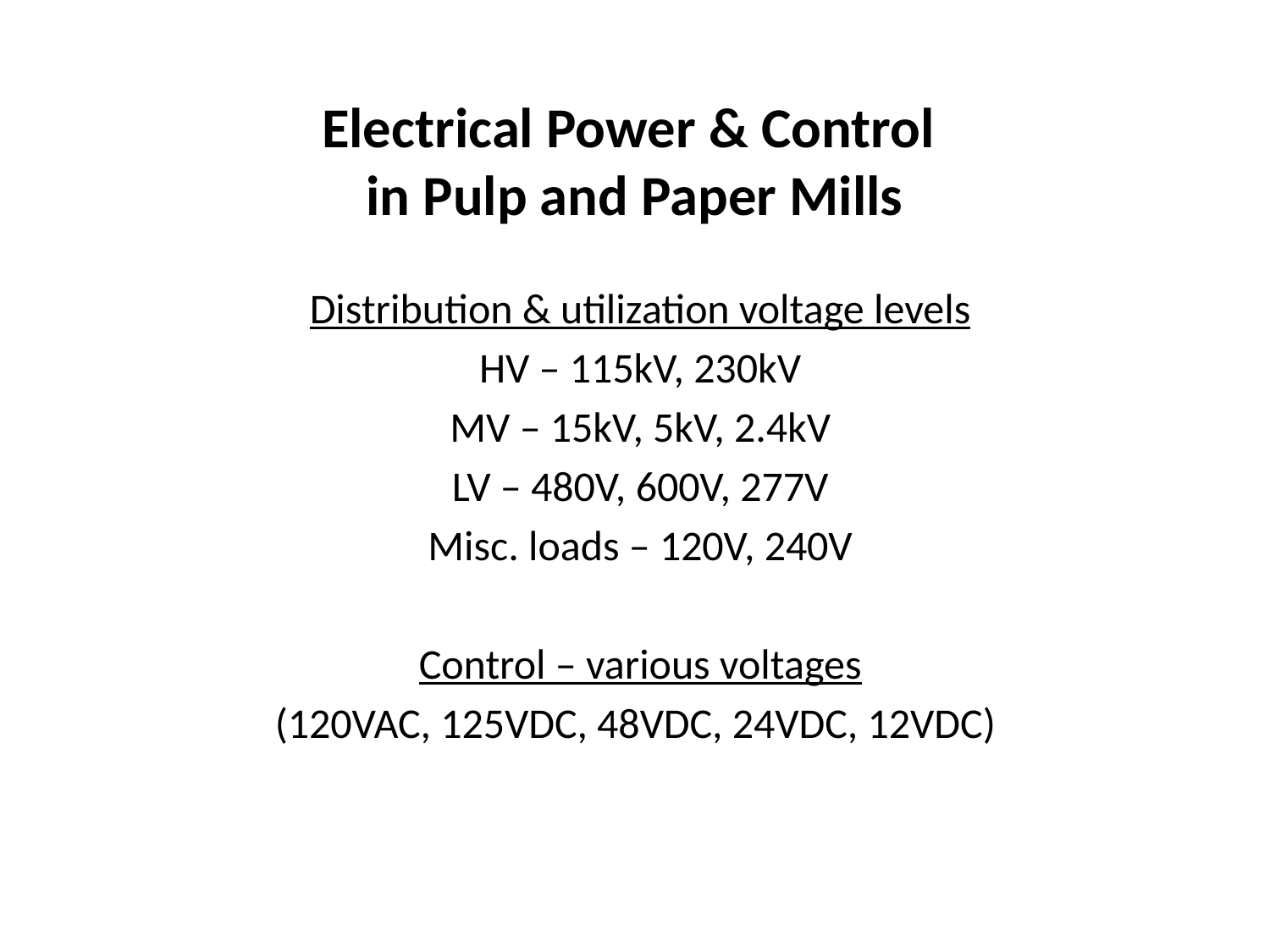

# Electrical Power & Control in Pulp and Paper Mills
Distribution & utilization voltage levels
HV – 115kV, 230kV
MV – 15kV, 5kV, 2.4kV
LV – 480V, 600V, 277V
Misc. loads – 120V, 240V

Control – various voltages
(120VAC, 125VDC, 48VDC, 24VDC, 12VDC)